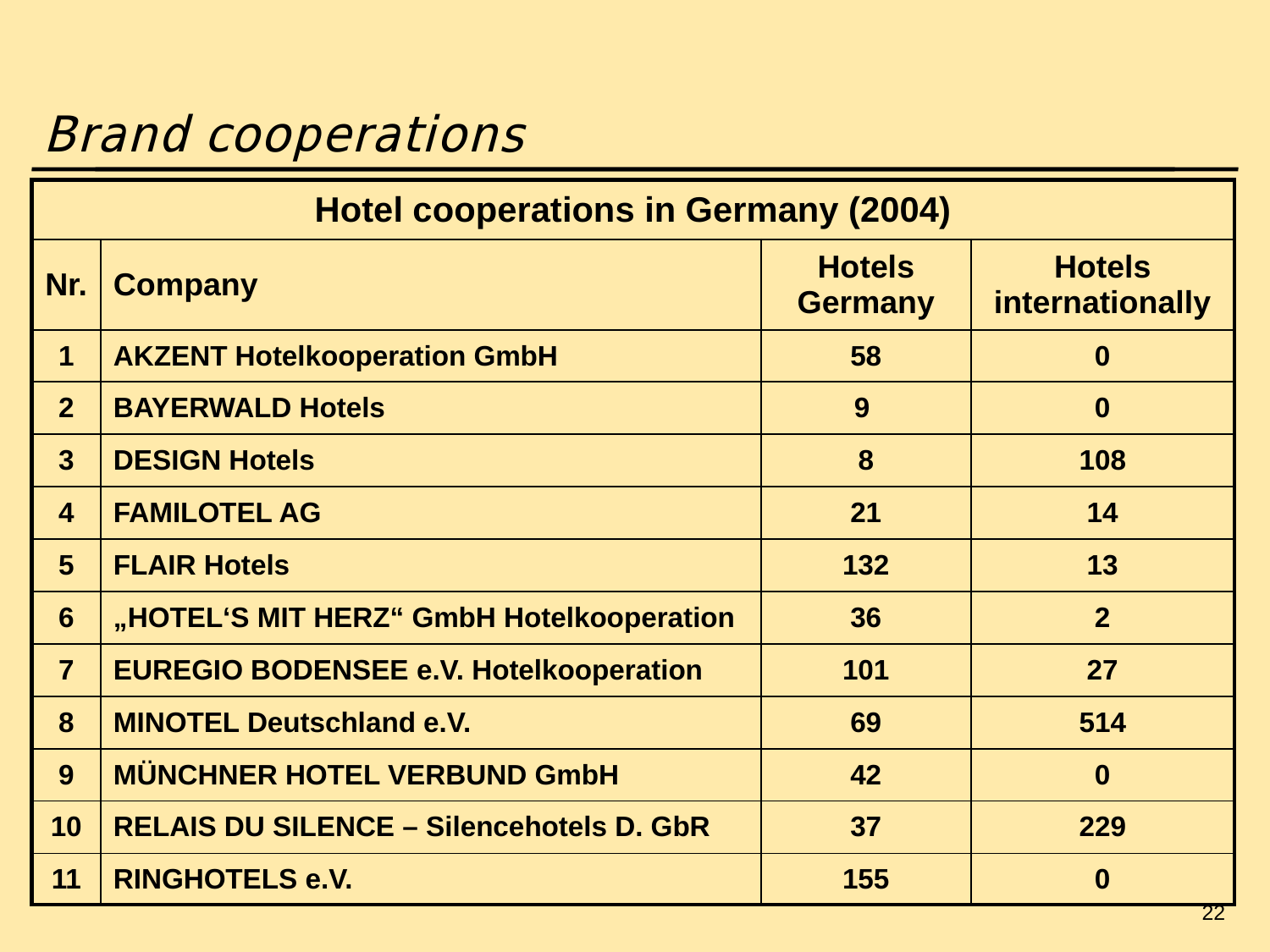

22
# Brand cooperations
| Hotel cooperations in Germany (2004) |  |  |  |
| --- | --- | --- | --- |
| Nr. | Company | Hotels Germany | Hotels internationally |
| 1 | AKZENT Hotelkooperation GmbH | 58 | 0 |
| 2 | BAYERWALD Hotels | 9 | 0 |
| 3 | DESIGN Hotels | 8 | 108 |
| 4 | FAMILOTEL AG | 21 | 14 |
| 5 | FLAIR Hotels | 132 | 13 |
| 6 | „HOTEL‘S MIT HERZ“ GmbH Hotelkooperation | 36 | 2 |
| 7 | EUREGIO BODENSEE e.V. Hotelkooperation | 101 | 27 |
| 8 | MINOTEL Deutschland e.V. | 69 | 514 |
| 9 | MÜNCHNER HOTEL VERBUND GmbH | 42 | 0 |
| 10 | RELAIS DU SILENCE – Silencehotels D. GbR | 37 | 229 |
| 11 | RINGHOTELS e.V. | 155 | 0 |